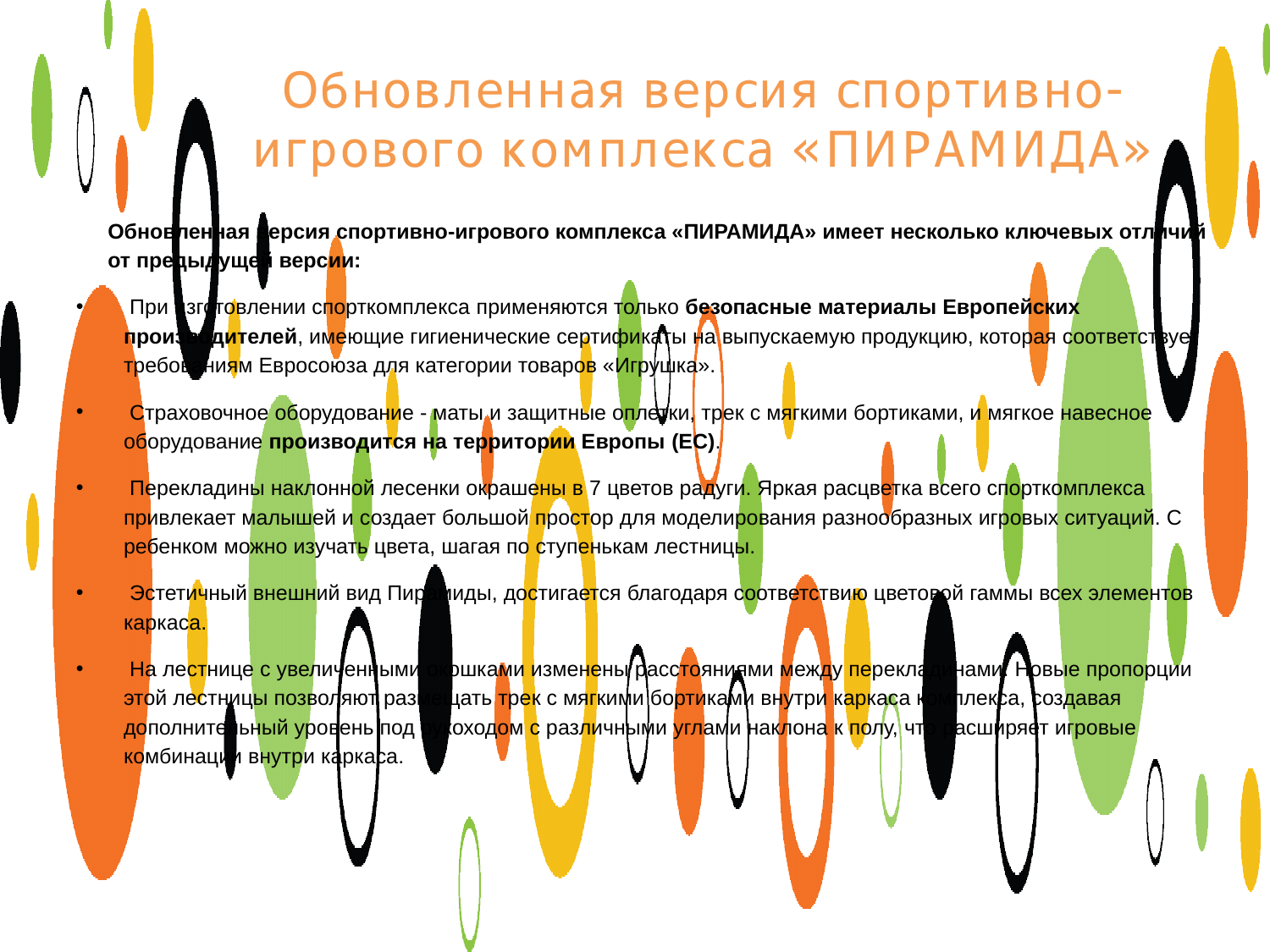

# Обновленная версия спортивно-игрового комплекса «ПИРАМИДА»
Обновленная версия спортивно-игрового комплекса «ПИРАМИДА» имеет несколько ключевых отличий от предыдущей версии:
 При изготовлении спорткомплекса применяются только безопасные материалы Европейских производителей, имеющие гигиенические сертификаты на выпускаемую продукцию, которая соответствует требованиям Евросоюза для категории товаров «Игрушка».
 Страховочное оборудование - маты и защитные оплетки, трек с мягкими бортиками, и мягкое навесное оборудование производится на территории Европы (EC).
 Перекладины наклонной лесенки окрашены в 7 цветов радуги. Яркая расцветка всего спорткомплекса привлекает малышей и создает большой простор для моделирования разнообразных игровых ситуаций. С ребенком можно изучать цвета, шагая по ступенькам лестницы.
 Эстетичный внешний вид Пирамиды, достигается благодаря соответствию цветовой гаммы всех элементов каркаса.
 На лестнице с увеличенными окошками изменены расстояниями между перекладинами. Новые пропорции этой лестницы позволяют размещать трек с мягкими бортиками внутри каркаса комплекса, создавая дополнительный уровень под рукоходом с различными углами наклона к полу, что расширяет игровые комбинации внутри каркаса.